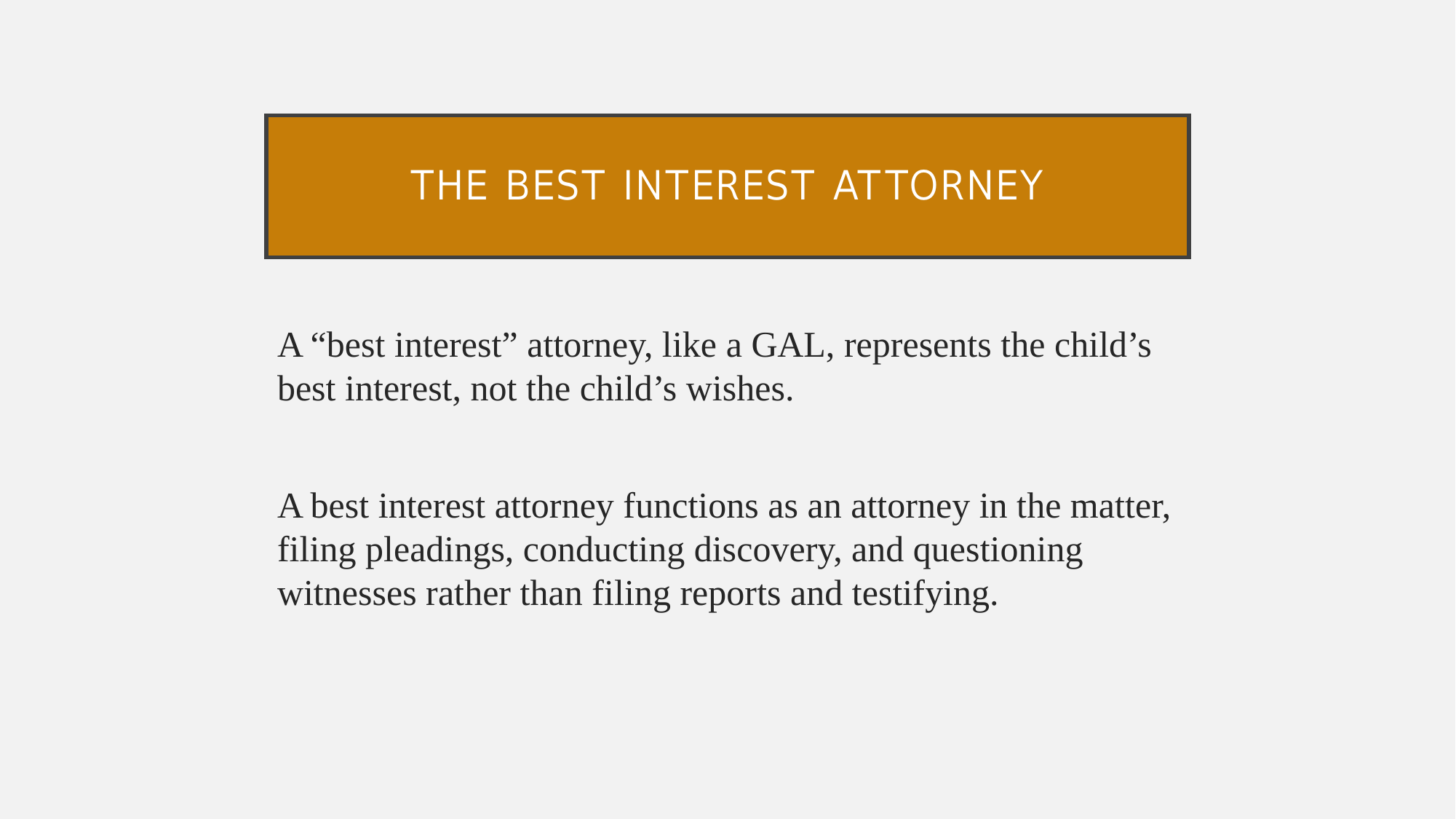

# The Best interest attorney
A “best interest” attorney, like a GAL, represents the child’s best interest, not the child’s wishes.

A best interest attorney functions as an attorney in the matter, filing pleadings, conducting discovery, and questioning witnesses rather than filing reports and testifying.